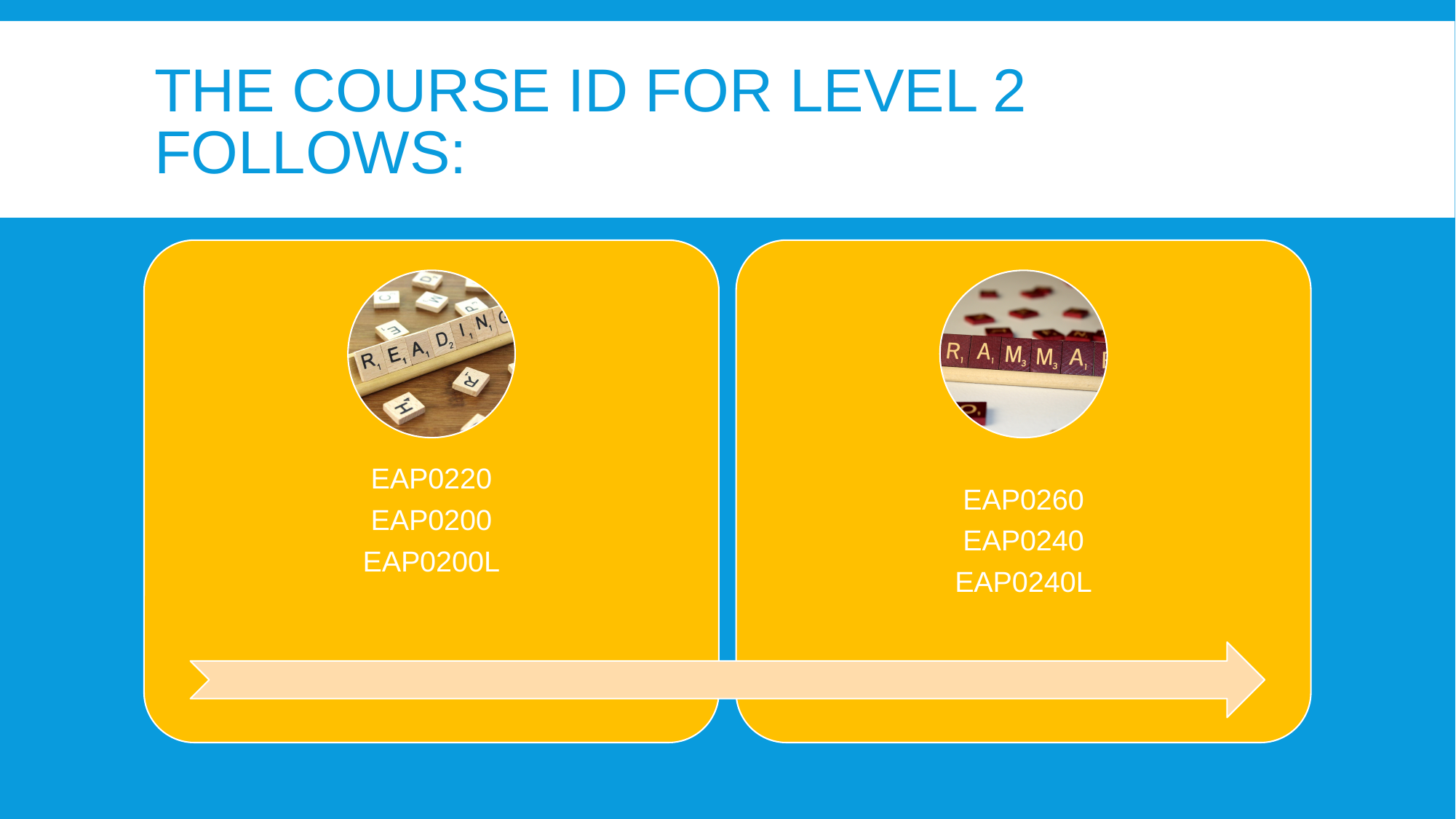

# The course id for level 2 follows:
EAP0220
EAP0200
EAP0200L

EAP0260
EAP0240
EAP0240L